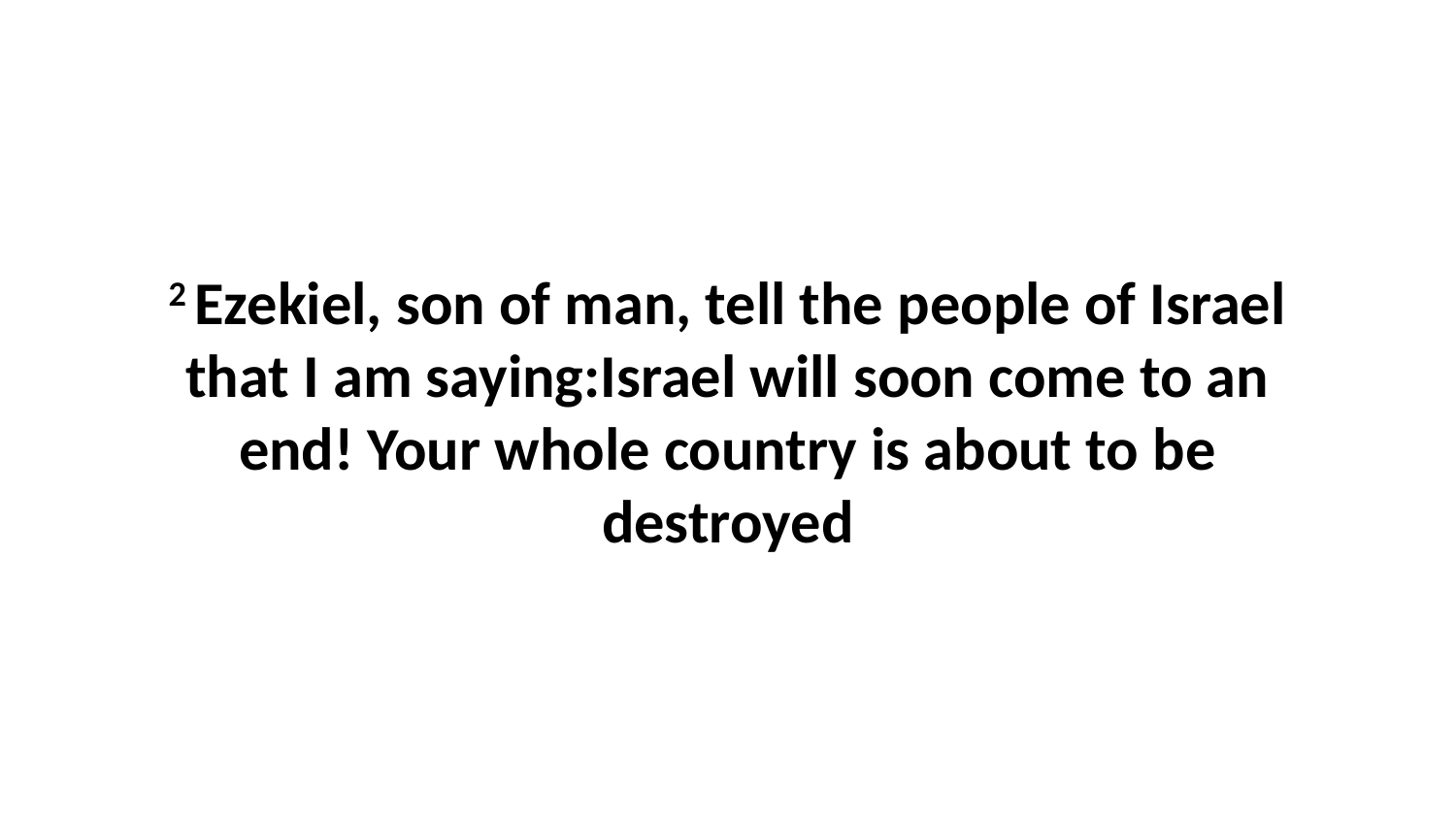

2 Ezekiel, son of man, tell the people of Israel that I am saying:Israel will soon come to an end! Your whole country is about to be destroyed